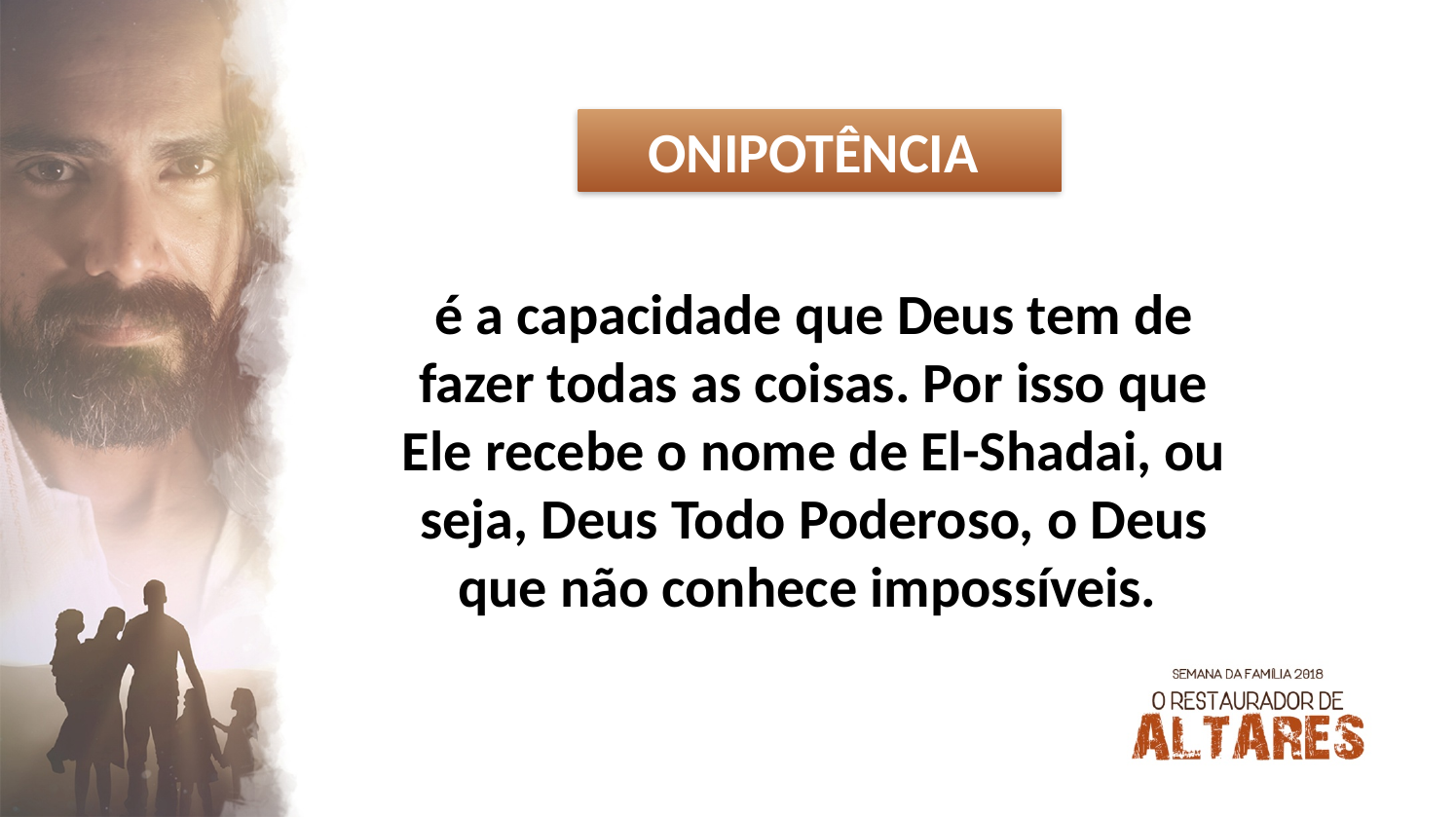

ONIPOTÊNCIA
é a capacidade que Deus tem de fazer todas as coisas. Por isso que Ele recebe o nome de El-Shadai, ou seja, Deus Todo Poderoso, o Deus que não conhece impossíveis.